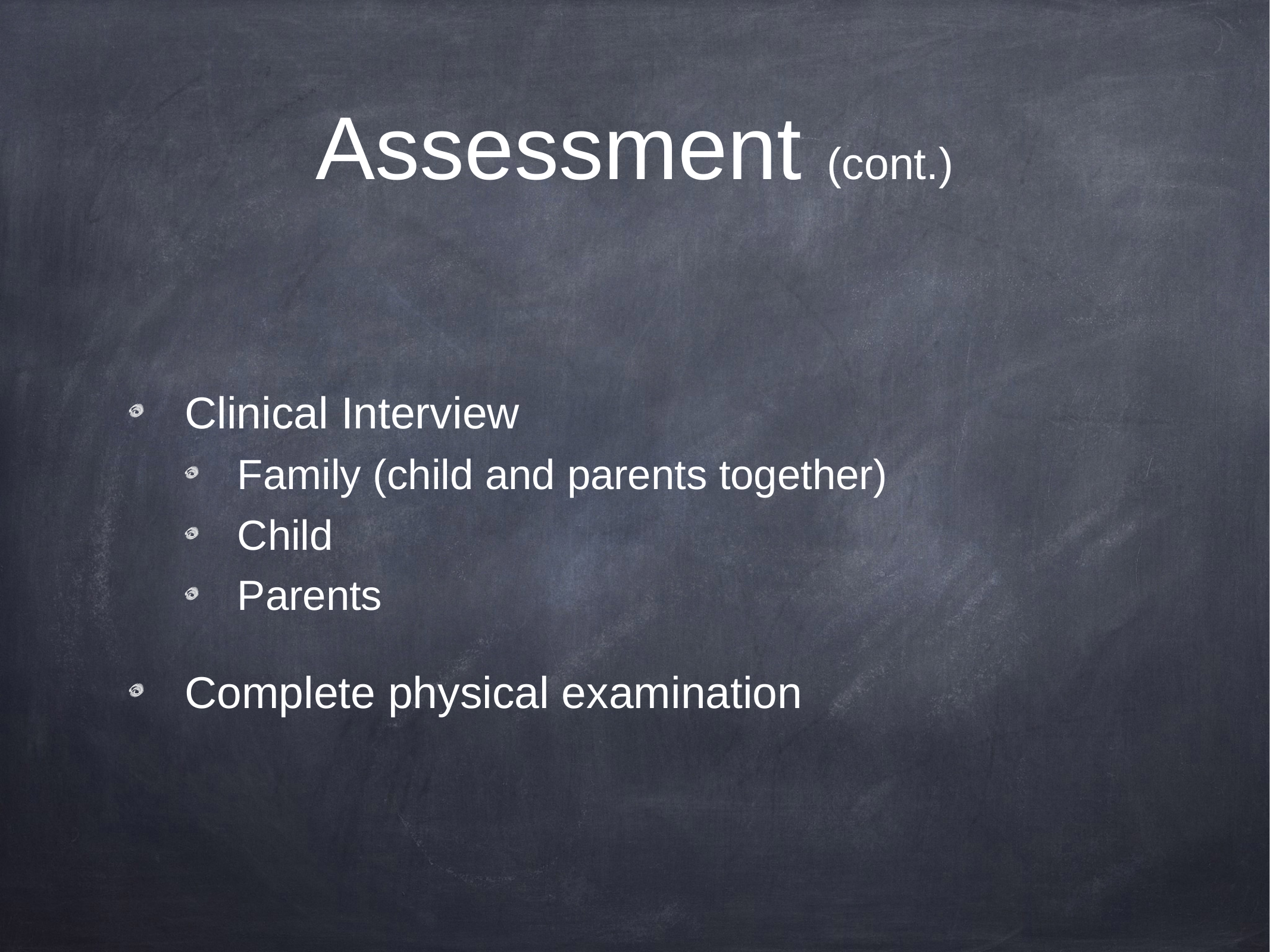

# Assessment (cont.)
Clinical Interview
Family (child and parents together)
Child
Parents
Complete physical examination